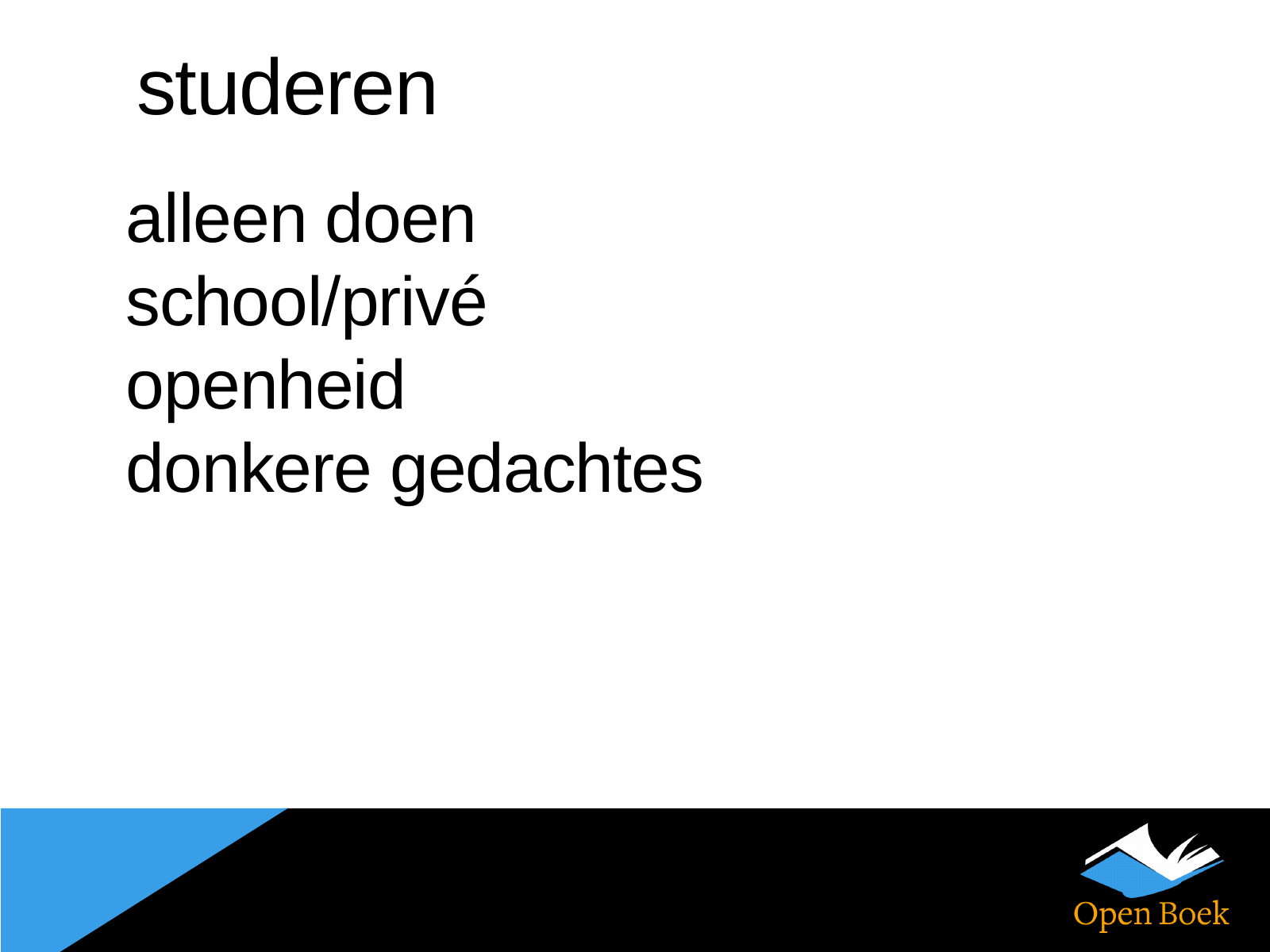

studeren
alleen doen
school/privé
openheid
donkere gedachtes